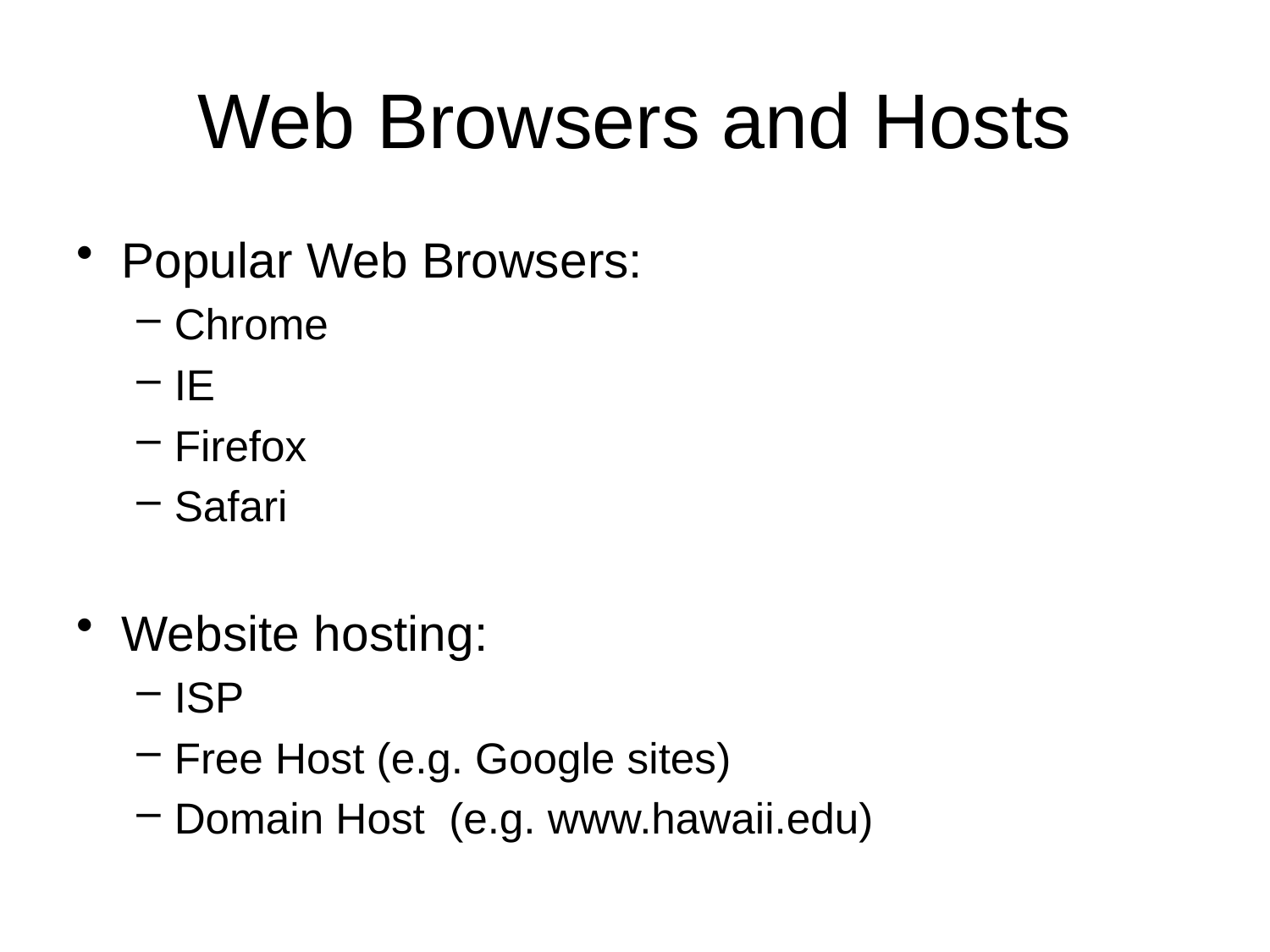

# Web Browsers and Hosts
Popular Web Browsers:
Chrome
IE
Firefox
Safari

Website hosting:
ISP
Free Host (e.g. Google sites)
Domain Host  (e.g. www.hawaii.edu)